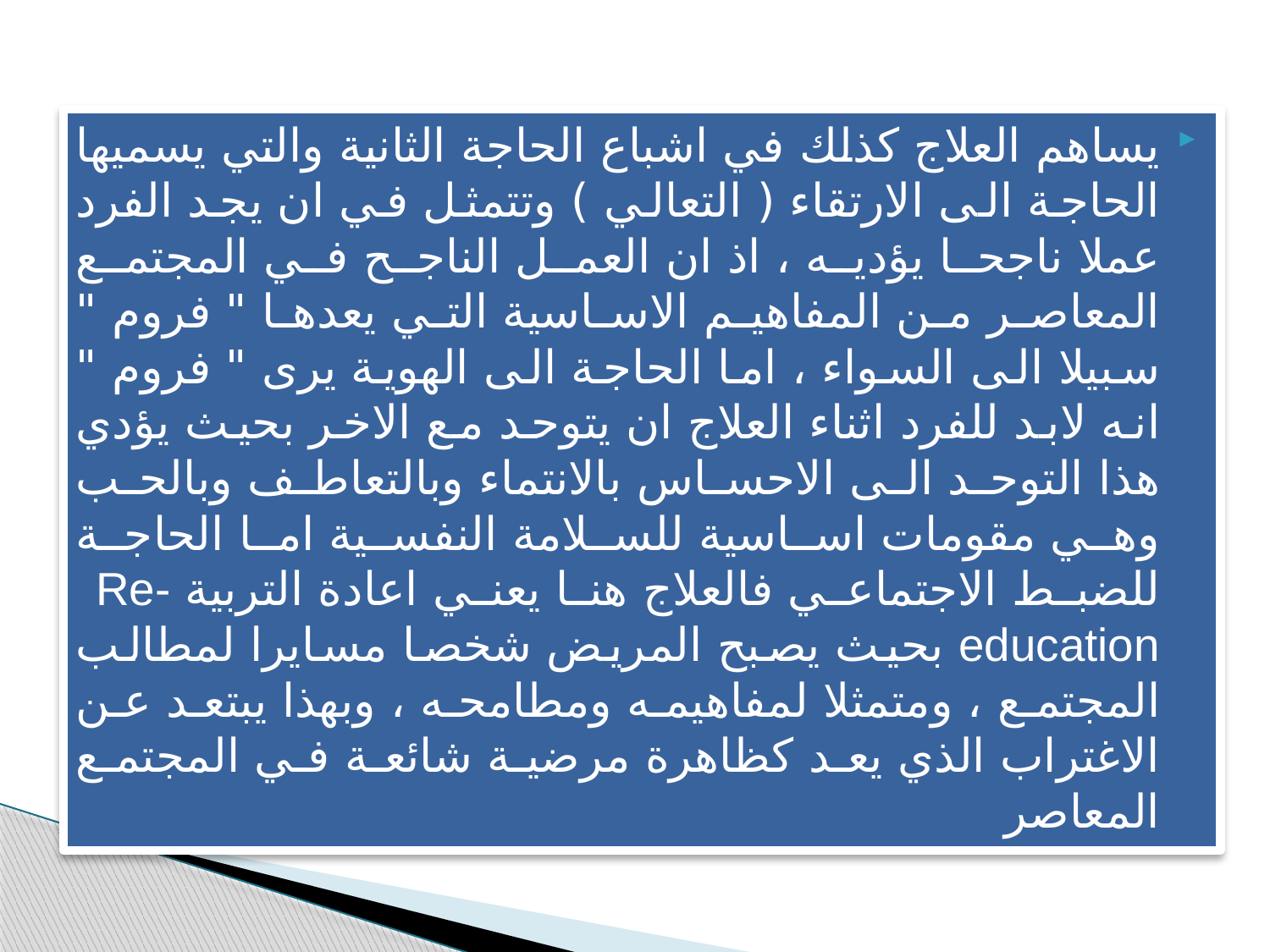

يساهم العلاج كذلك في اشباع الحاجة الثانية والتي يسميها الحاجة الى الارتقاء ( التعالي ) وتتمثل في ان يجد الفرد عملا ناجحا يؤديه ، اذ ان العمل الناجح في المجتمع المعاصر من المفاهيم الاساسية التي يعدها " فروم " سبيلا الى السواء ، اما الحاجة الى الهوية يرى " فروم " انه لابد للفرد اثناء العلاج ان يتوحد مع الاخر بحيث يؤدي هذا التوحد الى الاحساس بالانتماء وبالتعاطف وبالحب وهي مقومات اساسية للسلامة النفسية اما الحاجة للضبط الاجتماعي فالعلاج هنا يعني اعادة التربية Re- education بحيث يصبح المريض شخصا مسايرا لمطالب المجتمع ، ومتمثلا لمفاهيمه ومطامحه ، وبهذا يبتعد عن الاغتراب الذي يعد كظاهرة مرضية شائعة في المجتمع المعاصر